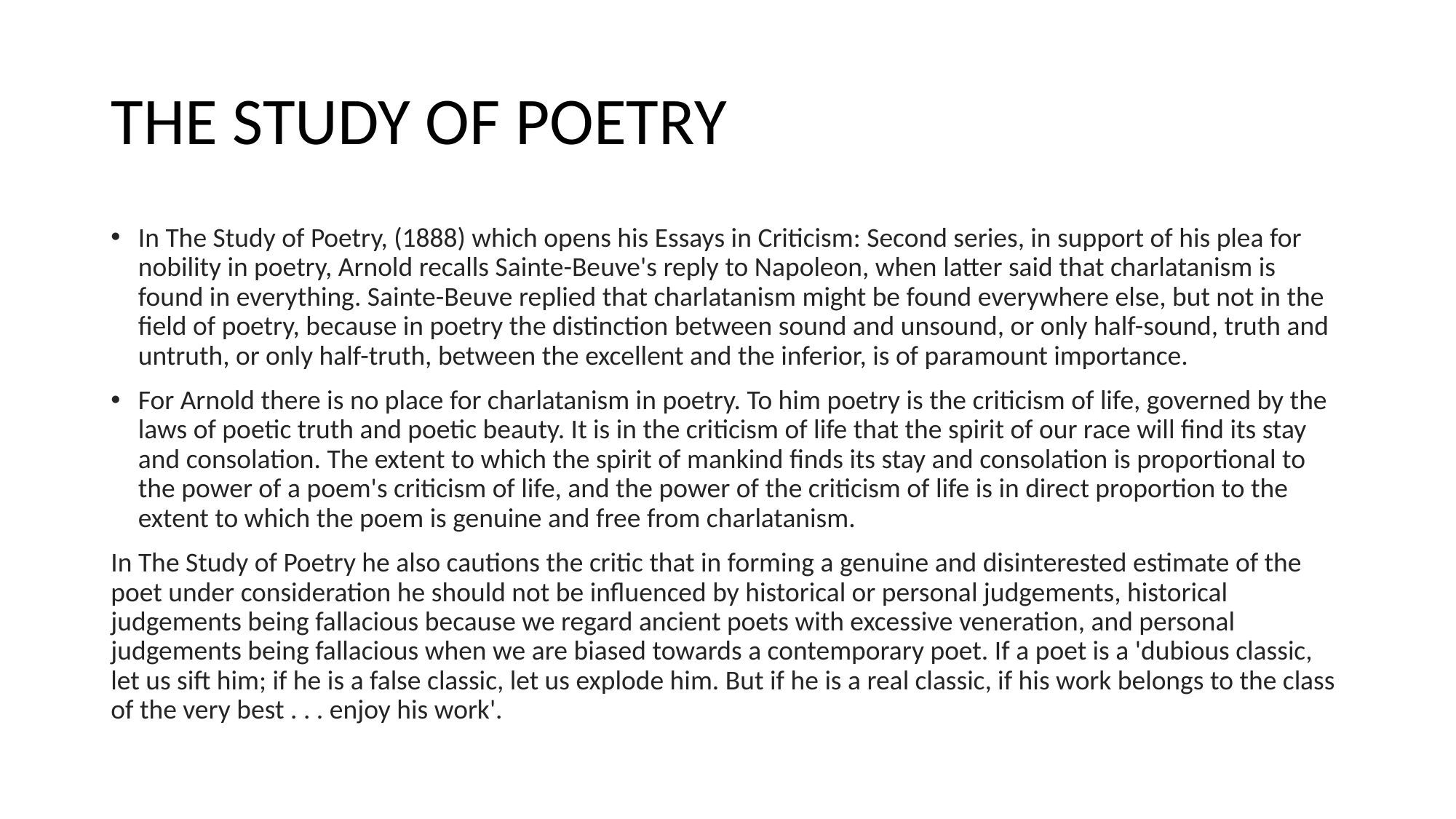

# THE STUDY OF POETRY
In The Study of Poetry, (1888) which opens his Essays in Criticism: Second series, in support of his plea for nobility in poetry, Arnold recalls Sainte-Beuve's reply to Napoleon, when latter said that charlatanism is found in everything. Sainte-Beuve replied that charlatanism might be found everywhere else, but not in the field of poetry, because in poetry the distinction between sound and unsound, or only half-sound, truth and untruth, or only half-truth, between the excellent and the inferior, is of paramount importance.
For Arnold there is no place for charlatanism in poetry. To him poetry is the criticism of life, governed by the laws of poetic truth and poetic beauty. It is in the criticism of life that the spirit of our race will find its stay and consolation. The extent to which the spirit of mankind finds its stay and consolation is proportional to the power of a poem's criticism of life, and the power of the criticism of life is in direct proportion to the extent to which the poem is genuine and free from charlatanism.
In The Study of Poetry he also cautions the critic that in forming a genuine and disinterested estimate of the poet under consideration he should not be influenced by historical or personal judgements, historical judgements being fallacious because we regard ancient poets with excessive veneration, and personal judgements being fallacious when we are biased towards a contemporary poet. If a poet is a 'dubious classic, let us sift him; if he is a false classic, let us explode him. But if he is a real classic, if his work belongs to the class of the very best . . . enjoy his work'.